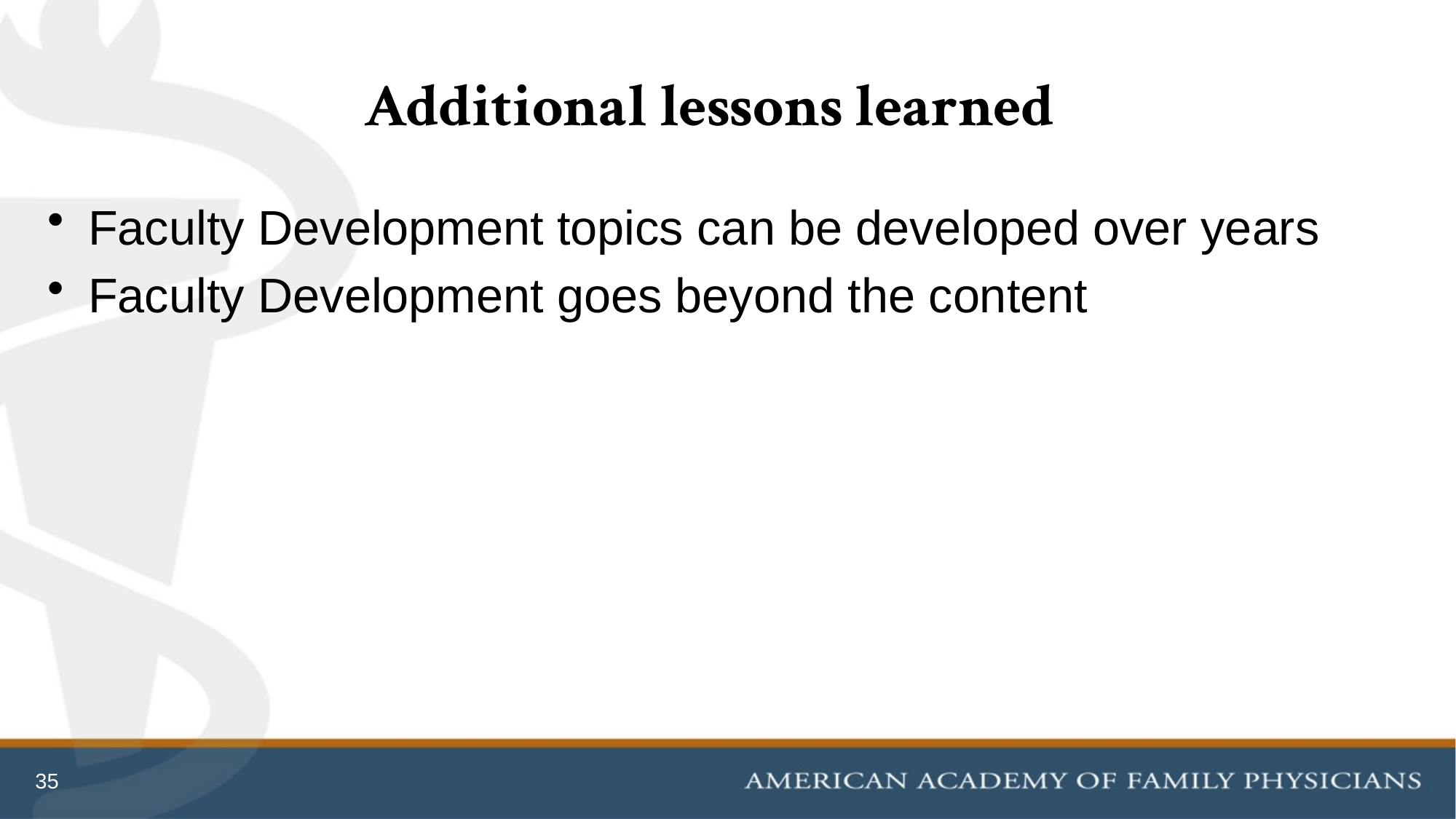

# Additional lessons learned
Faculty Development topics can be developed over years
Faculty Development goes beyond the content

35